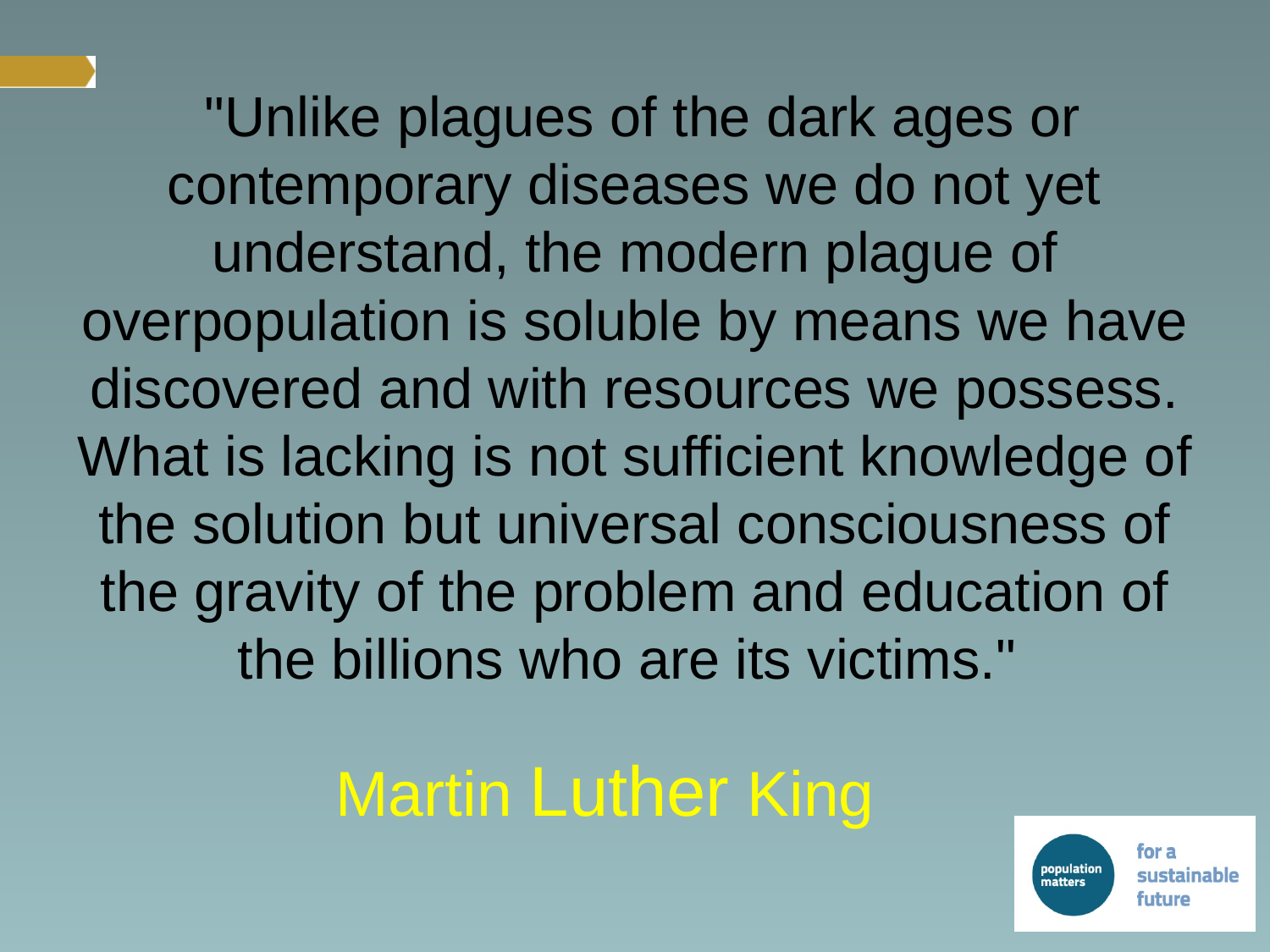

"Unlike plagues of the dark ages or contemporary diseases we do not yet understand, the modern plague of overpopulation is soluble by means we have discovered and with resources we possess. What is lacking is not sufficient knowledge of the solution but universal consciousness of the gravity of the problem and education of the billions who are its victims."
# Martin Luther King